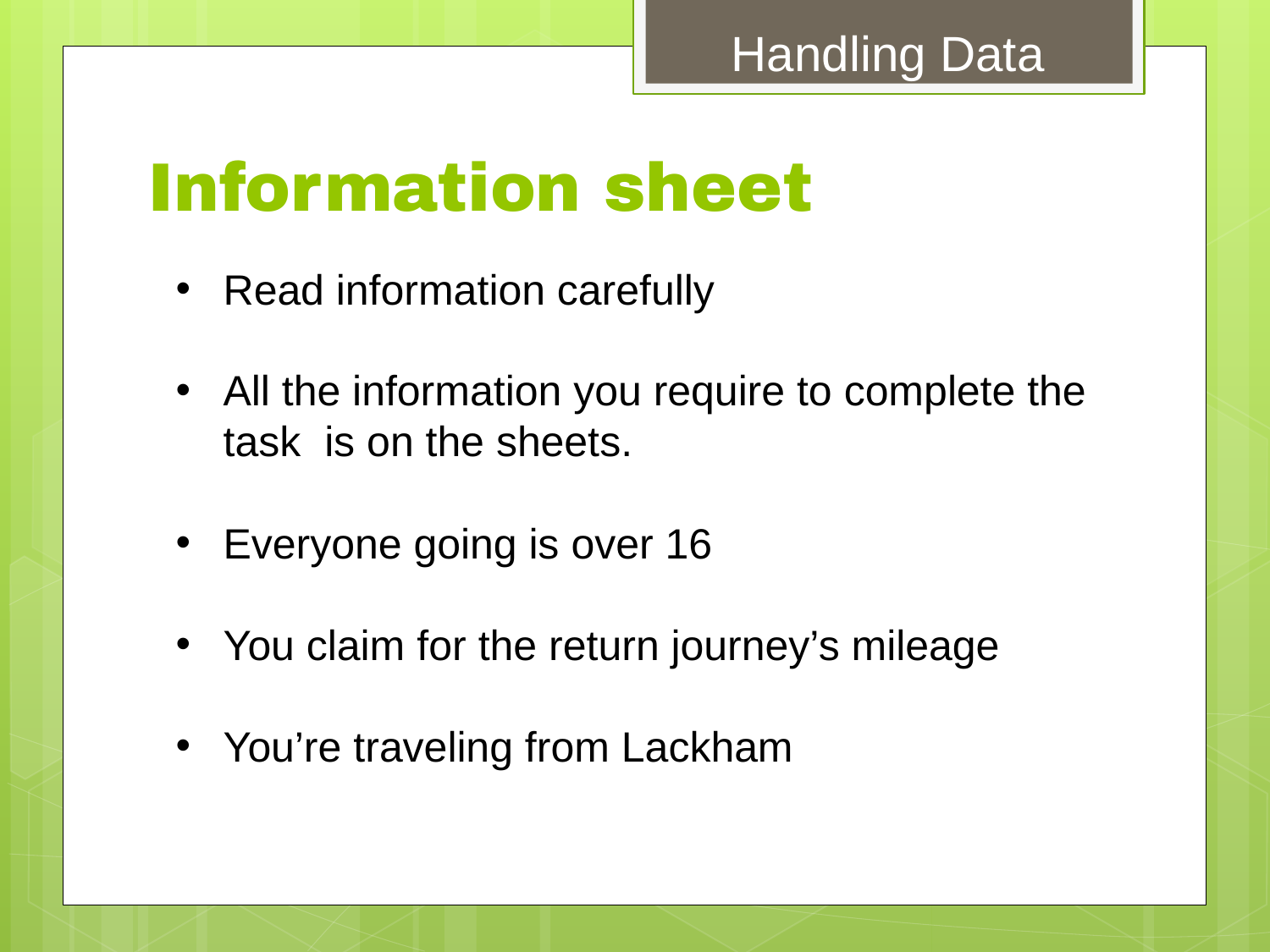

Handling Data
# Information sheet
Read information carefully

All the information you require to complete the task  is on the sheets.

Everyone going is over 16

You claim for the return journey’s mileage

You’re traveling from Lackham